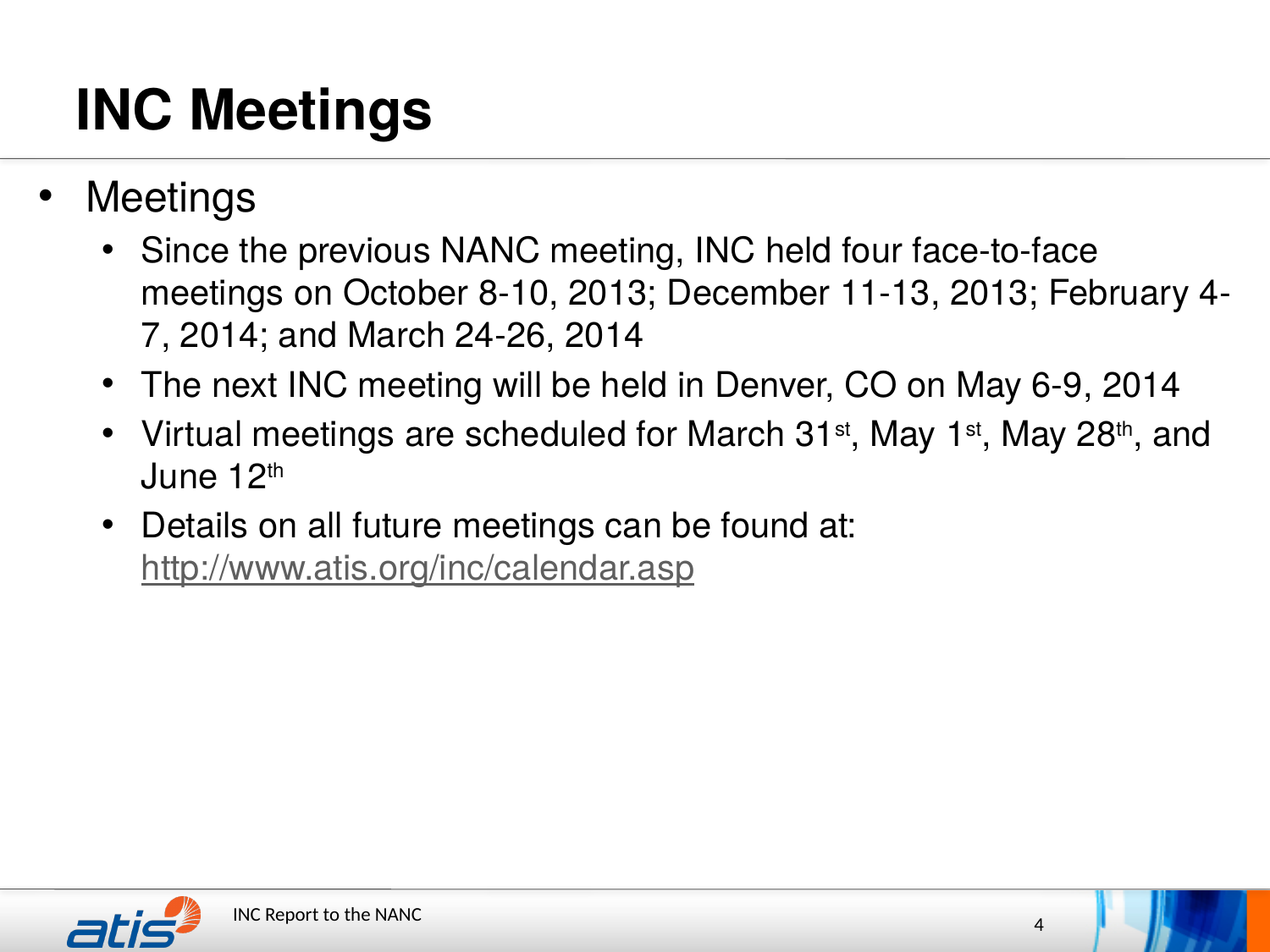

# INC Meetings
Meetings
Since the previous NANC meeting, INC held four face-to-face meetings on October 8-10, 2013; December 11-13, 2013; February 4-7, 2014; and March 24-26, 2014
The next INC meeting will be held in Denver, CO on May 6-9, 2014
Virtual meetings are scheduled for March 31st, May 1st, May 28th, and June 12th
Details on all future meetings can be found at: http://www.atis.org/inc/calendar.asp